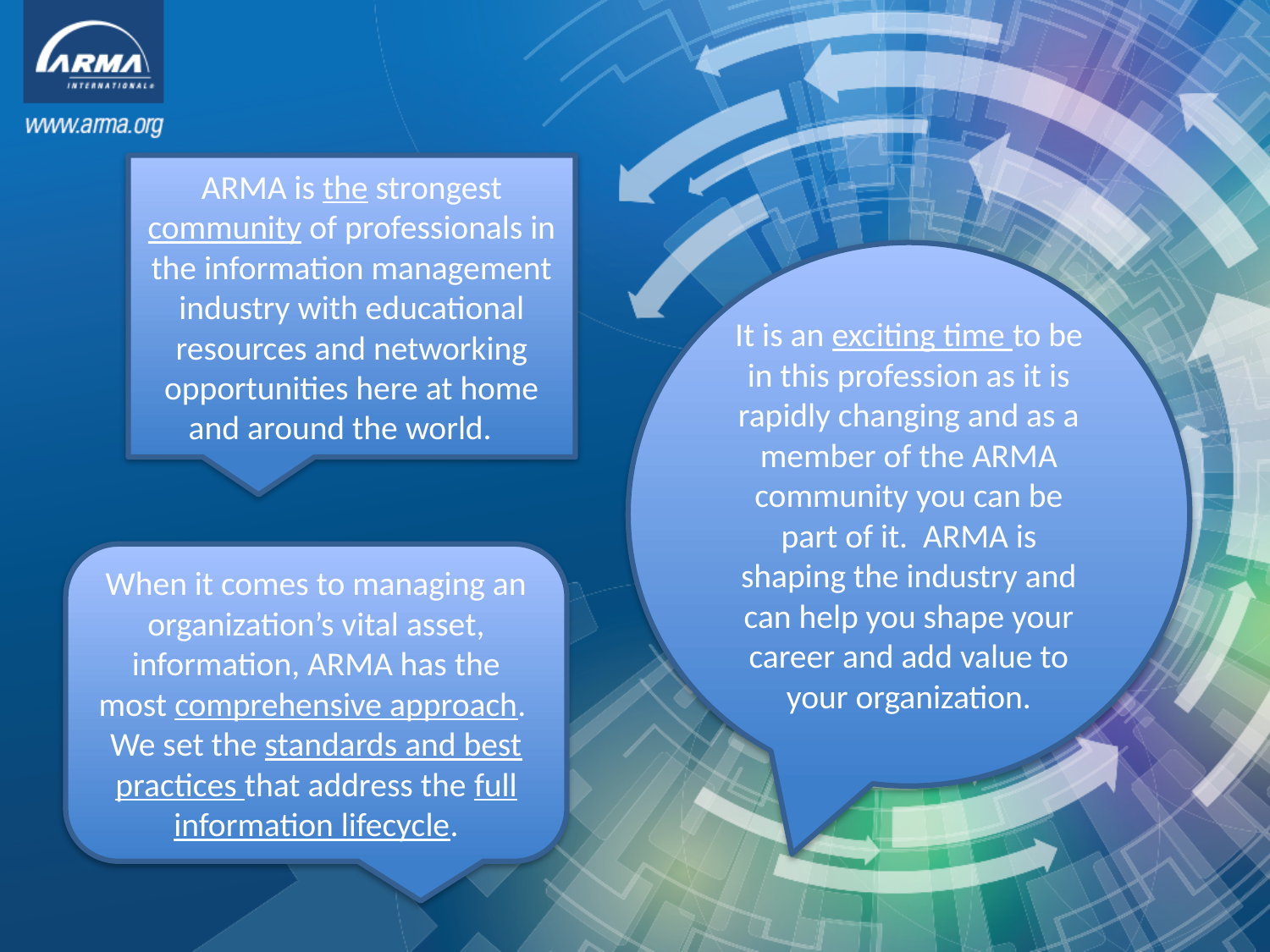

ARMA is the strongest community of professionals in the information management industry with educational resources and networking opportunities here at home and around the world.
It is an exciting time to be in this profession as it is rapidly changing and as a member of the ARMA community you can be part of it.  ARMA is shaping the industry and can help you shape your career and add value to your organization.
When it comes to managing an organization’s vital asset, information, ARMA has the most comprehensive approach.  We set the standards and best practices that address the full information lifecycle.